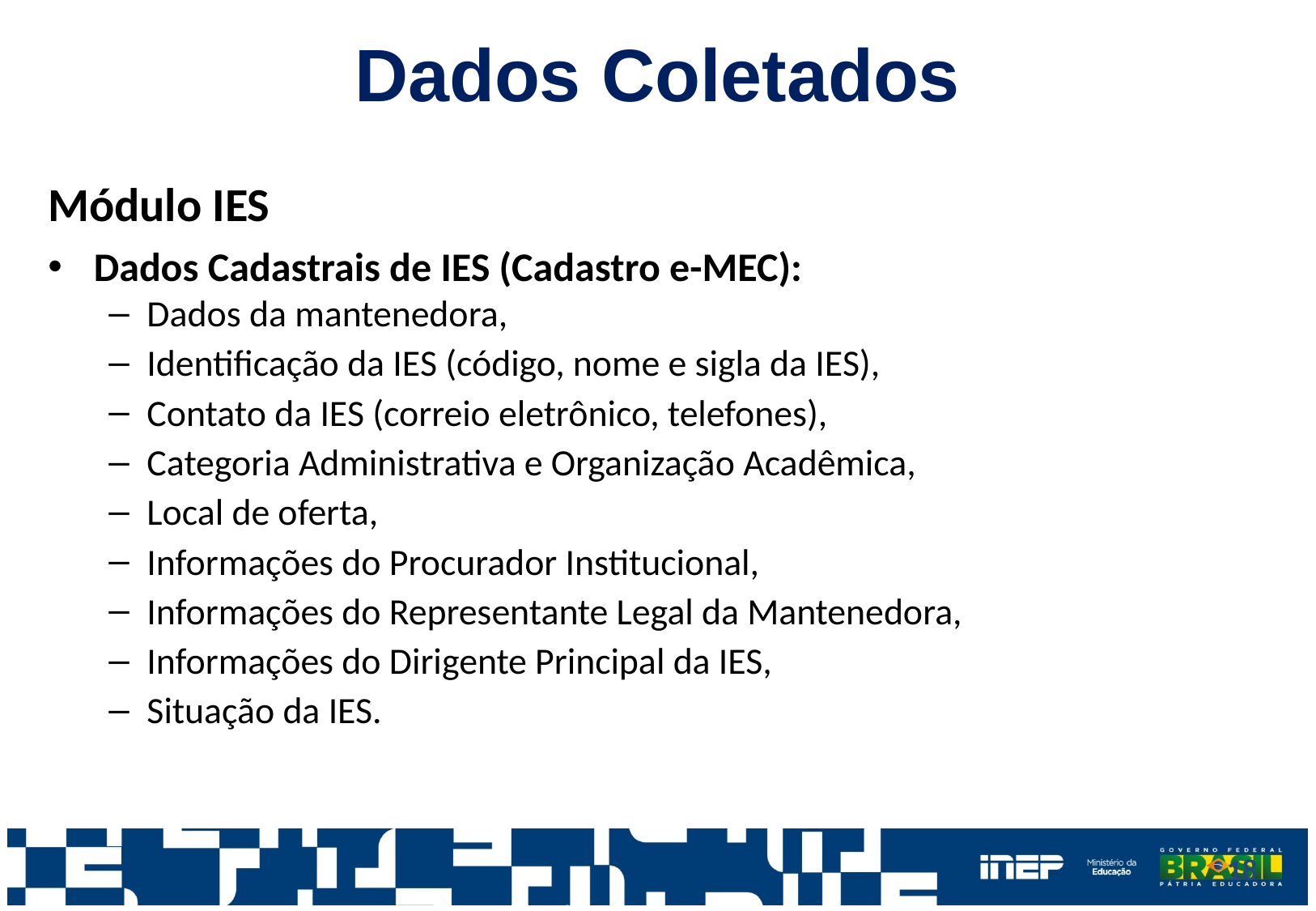

Dados Coletados
Módulo IES
Dados Cadastrais de IES (Cadastro e-MEC):
Dados da mantenedora,
Identificação da IES (código, nome e sigla da IES),
Contato da IES (correio eletrônico, telefones),
Categoria Administrativa e Organização Acadêmica,
Local de oferta,
Informações do Procurador Institucional,
Informações do Representante Legal da Mantenedora,
Informações do Dirigente Principal da IES,
Situação da IES.
18